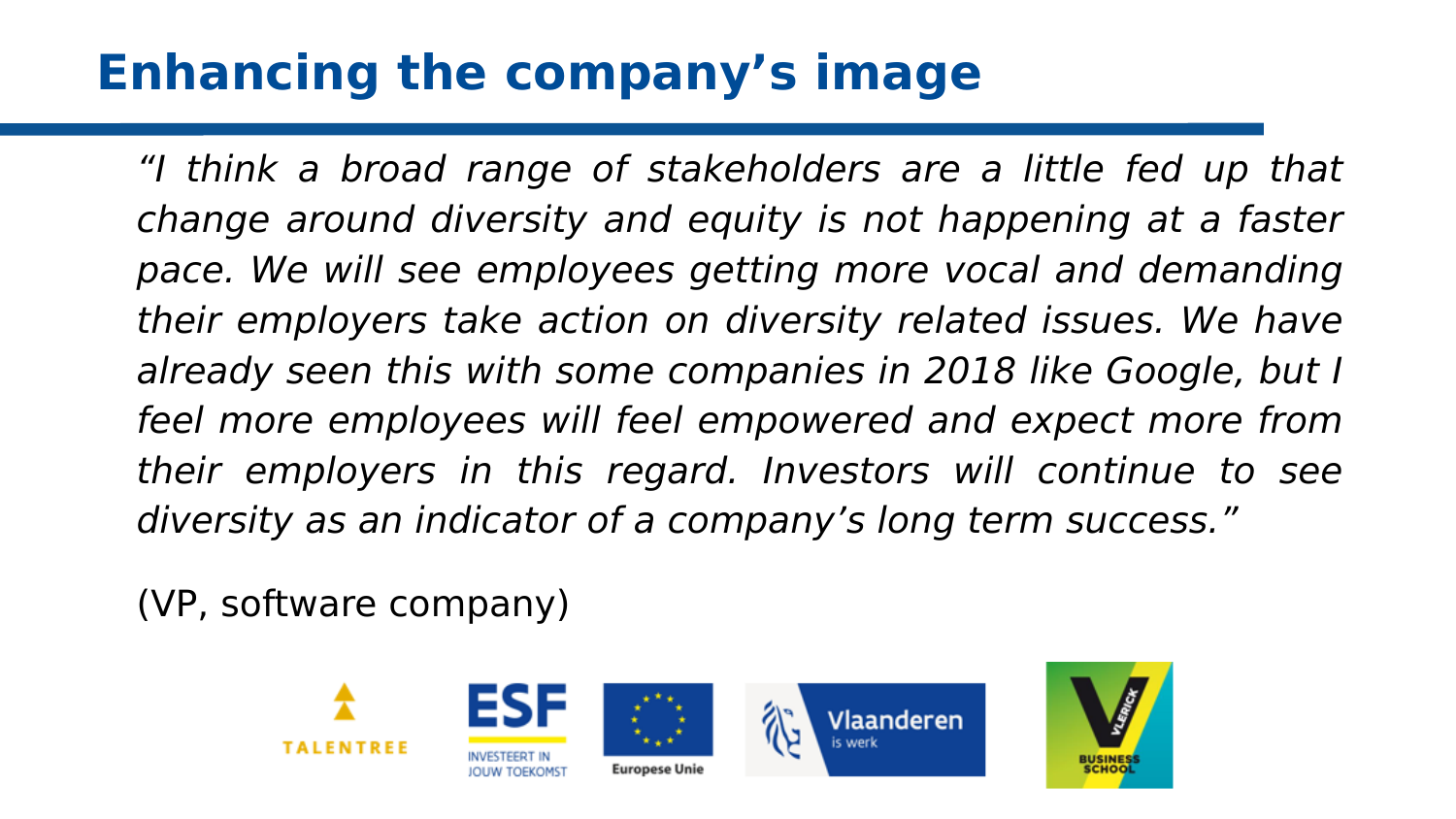

Enhancing the company’s image
“I think a broad range of stakeholders are a little fed up that change around diversity and equity is not happening at a faster pace. We will see employees getting more vocal and demanding their employers take action on diversity related issues. We have already seen this with some companies in 2018 like Google, but I feel more employees will feel empowered and expect more from their employers in this regard. Investors will continue to see diversity as an indicator of a company’s long term success.”
(VP, software company)